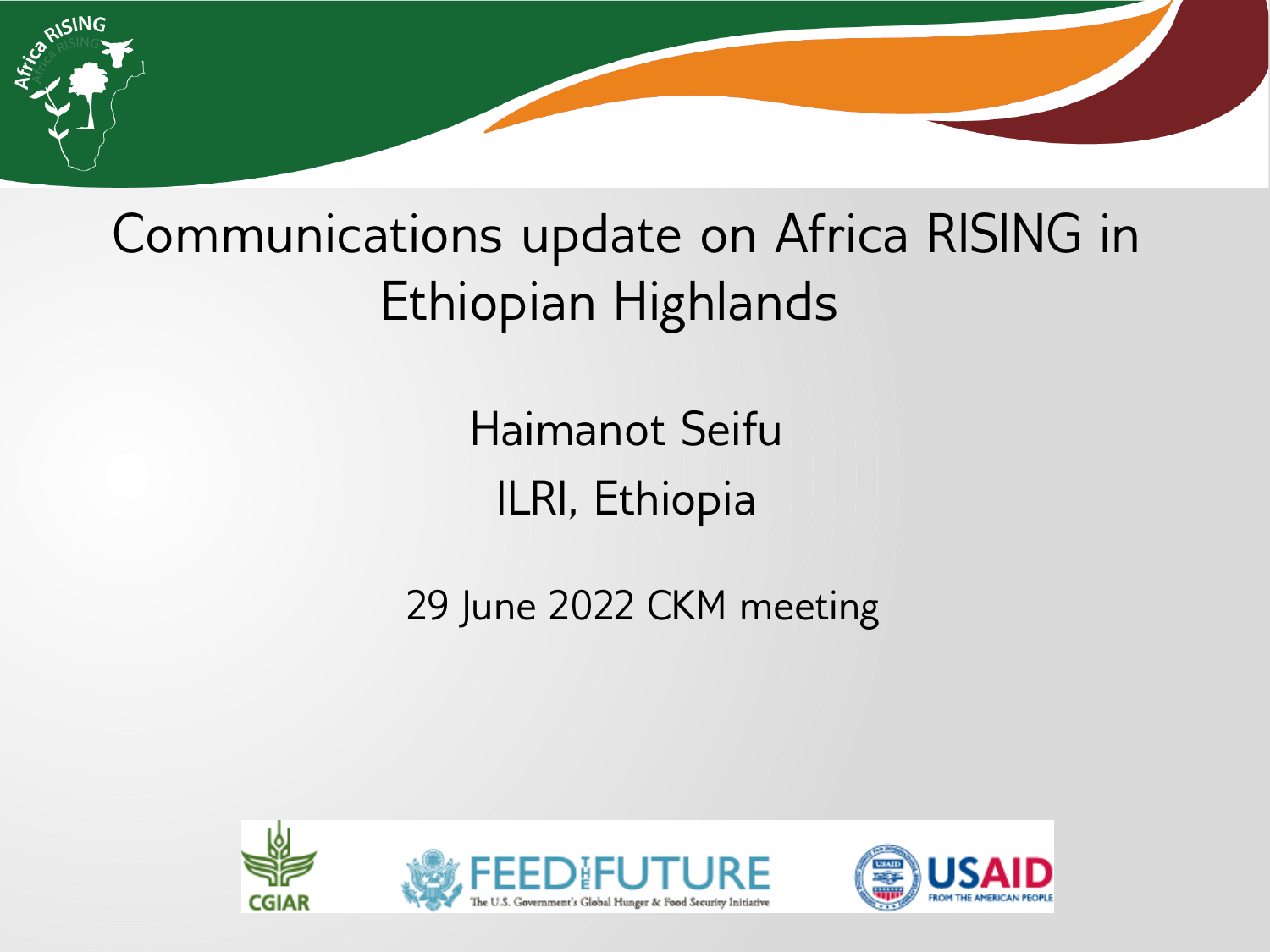

Communications update on Africa RISING in Ethiopian Highlands
Haimanot Seifu
ILRI, Ethiopia
29 June 2022 CKM meeting